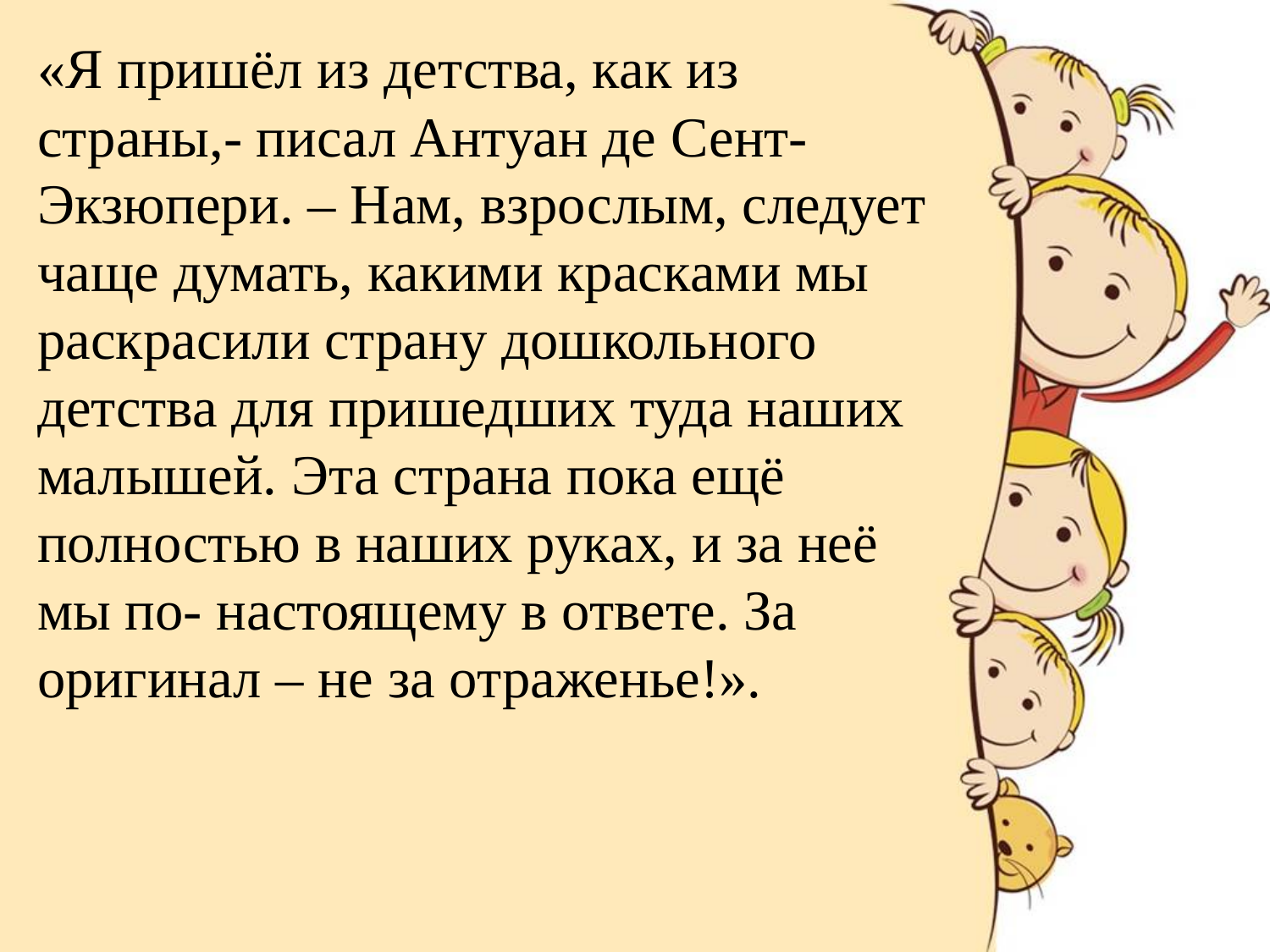

«Я пришёл из детства, как из страны,- писал Антуан де Сент- Экзюпери. – Нам, взрослым, следует чаще думать, какими красками мы раскрасили страну дошкольного детства для пришедших туда наших малышей. Эта страна пока ещё полностью в наших руках, и за неё мы по- настоящему в ответе. За оригинал – не за отраженье!».